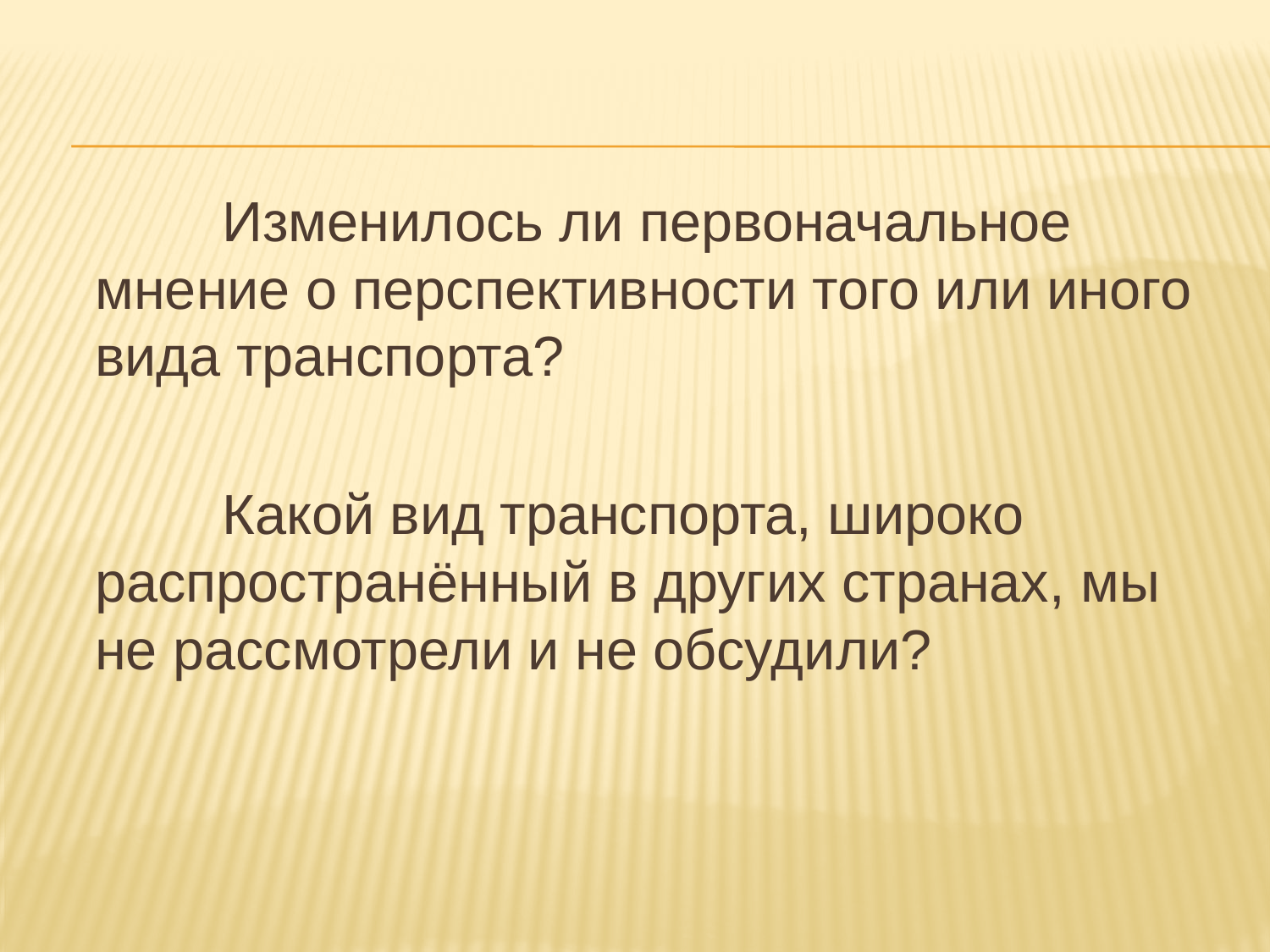

# Изменилось ли первоначальное мнение о перспективности того или иного вида транспорта?

		Какой вид транспорта, широко распространённый в других странах, мы не рассмотрели и не обсудили?